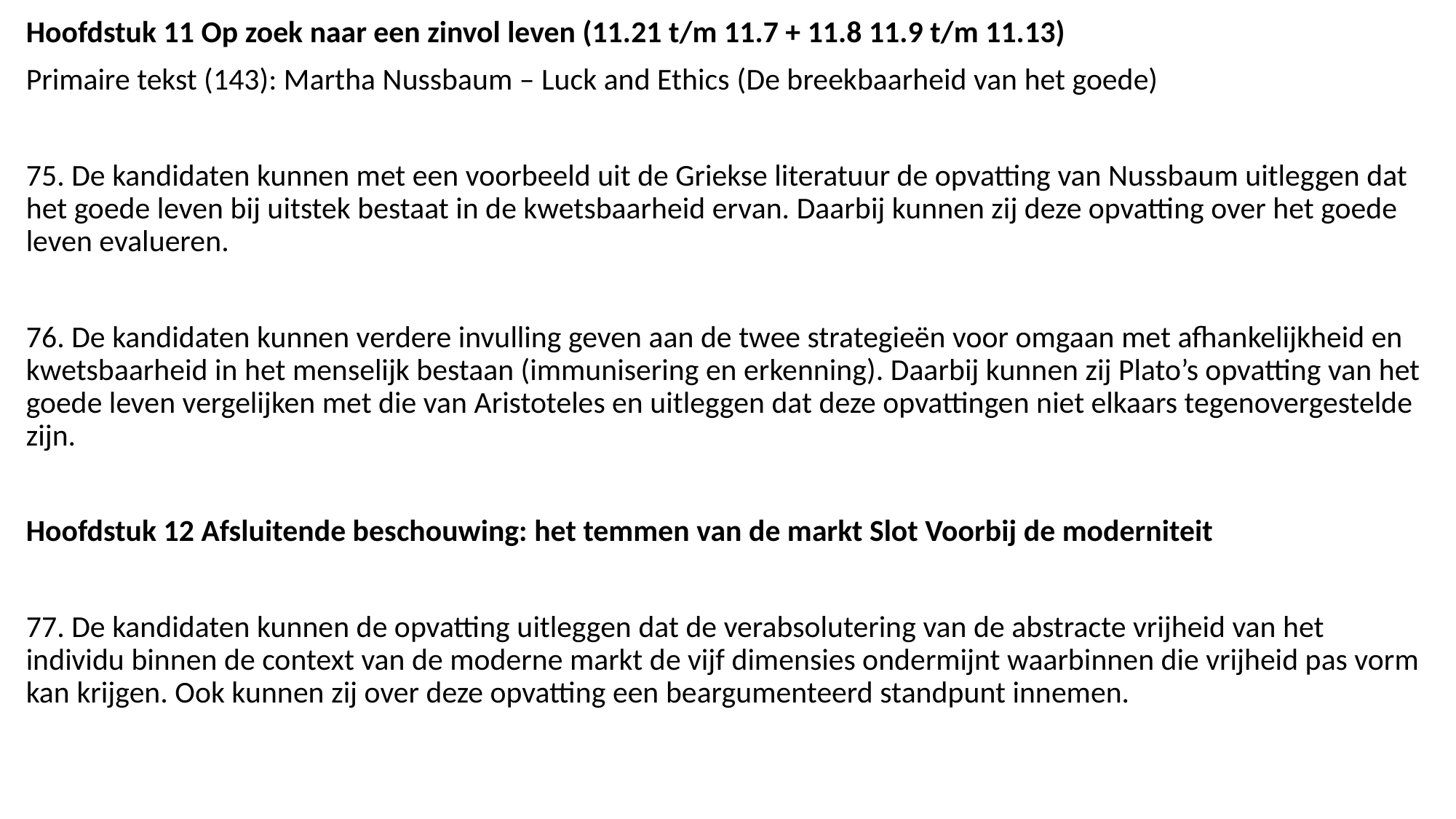

Hoofdstuk 11 Op zoek naar een zinvol leven (11.21 t/m 11.7 + 11.8 11.9 t/m 11.13)
Primaire tekst (143): Martha Nussbaum – Luck and Ethics (De breekbaarheid van het goede)

75. De kandidaten kunnen met een voorbeeld uit de Griekse literatuur de opvatting van Nussbaum uitleggen dat het goede leven bij uitstek bestaat in de kwetsbaarheid ervan. Daarbij kunnen zij deze opvatting over het goede leven evalueren.

76. De kandidaten kunnen verdere invulling geven aan de twee strategieën voor omgaan met afhankelijkheid en kwetsbaarheid in het menselijk bestaan (immunisering en erkenning). Daarbij kunnen zij Plato’s opvatting van het goede leven vergelijken met die van Aristoteles en uitleggen dat deze opvattingen niet elkaars tegenovergestelde zijn.

Hoofdstuk 12 Afsluitende beschouwing: het temmen van de markt Slot Voorbij de moderniteit

77. De kandidaten kunnen de opvatting uitleggen dat de verabsolutering van de abstracte vrijheid van het individu binnen de context van de moderne markt de vijf dimensies ondermijnt waarbinnen die vrijheid pas vorm kan krijgen. Ook kunnen zij over deze opvatting een beargumenteerd standpunt innemen.